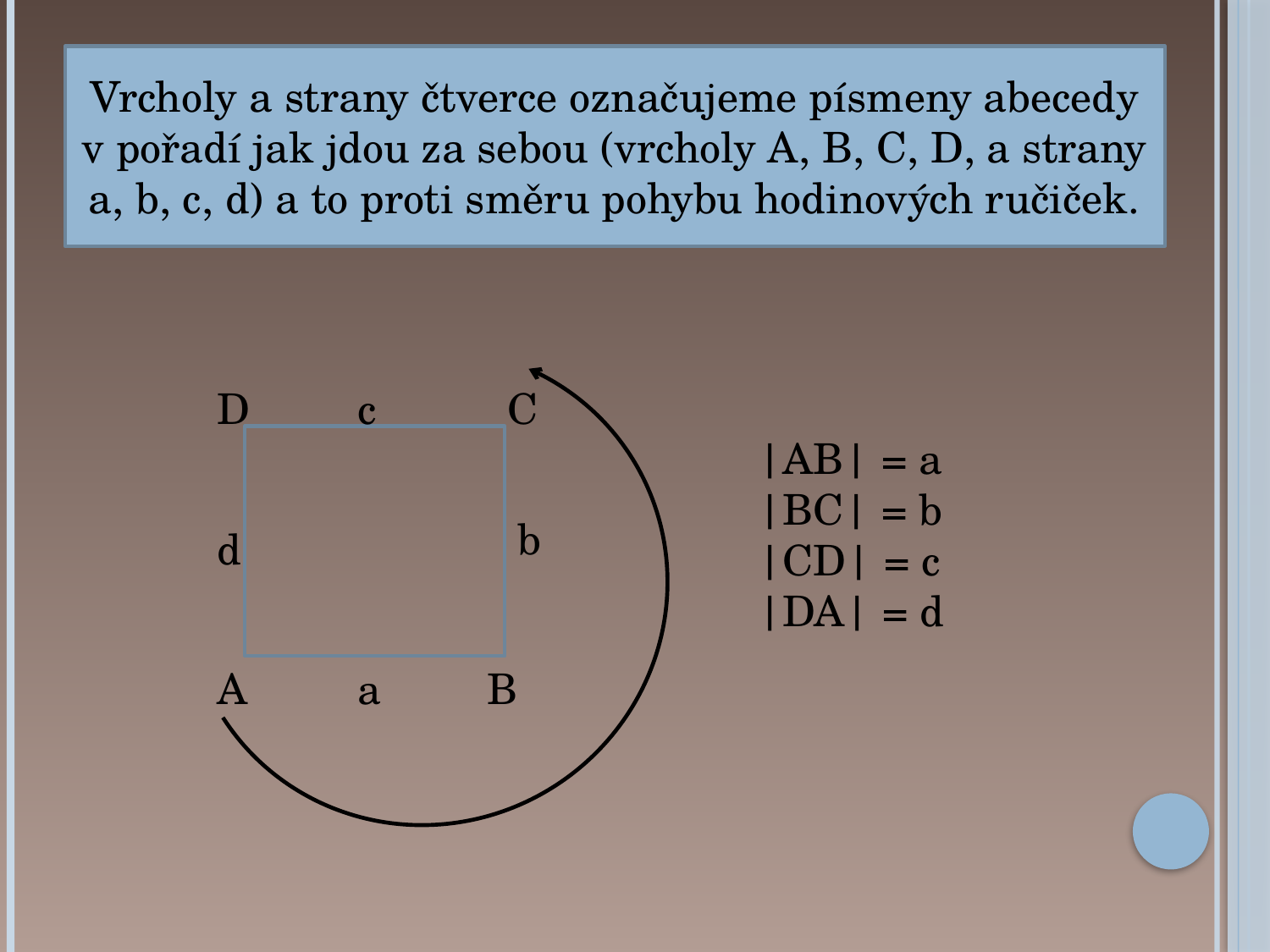

Vrcholy a strany čtverce označujeme písmeny abecedy v pořadí jak jdou za sebou (vrcholy A, B, C, D, a strany a, b, c, d) a to proti směru pohybu hodinových ručiček.

D
c
C

|AB| = a
|BC| = b
|CD| = c
|DA| = d
b
d
A
a
B